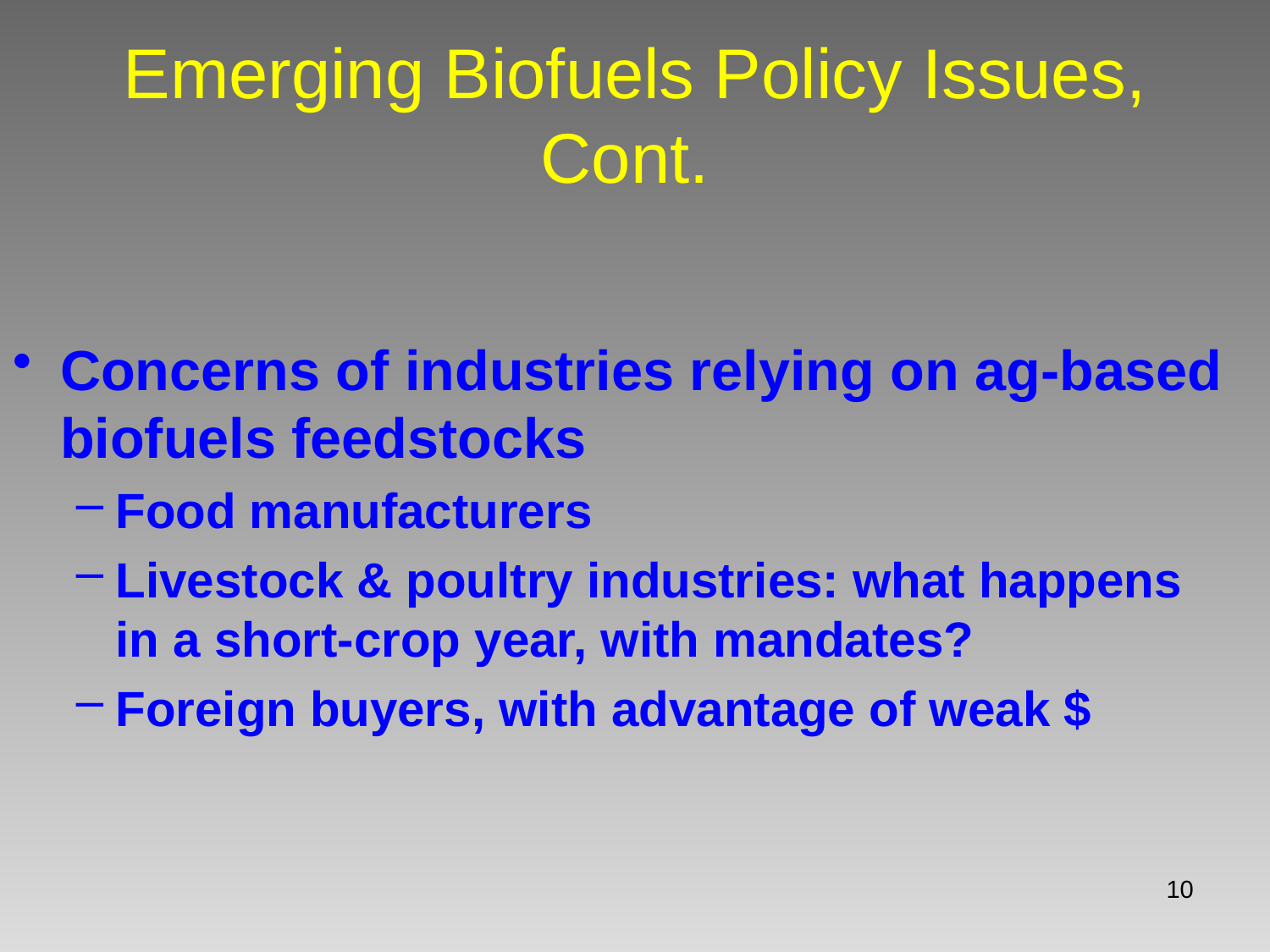

Emerging Biofuels Policy Issues, Cont.
Concerns of industries relying on ag-based biofuels feedstocks
Food manufacturers
Livestock & poultry industries: what happens    in a short-crop year, with mandates?
Foreign buyers, with advantage of weak $
10